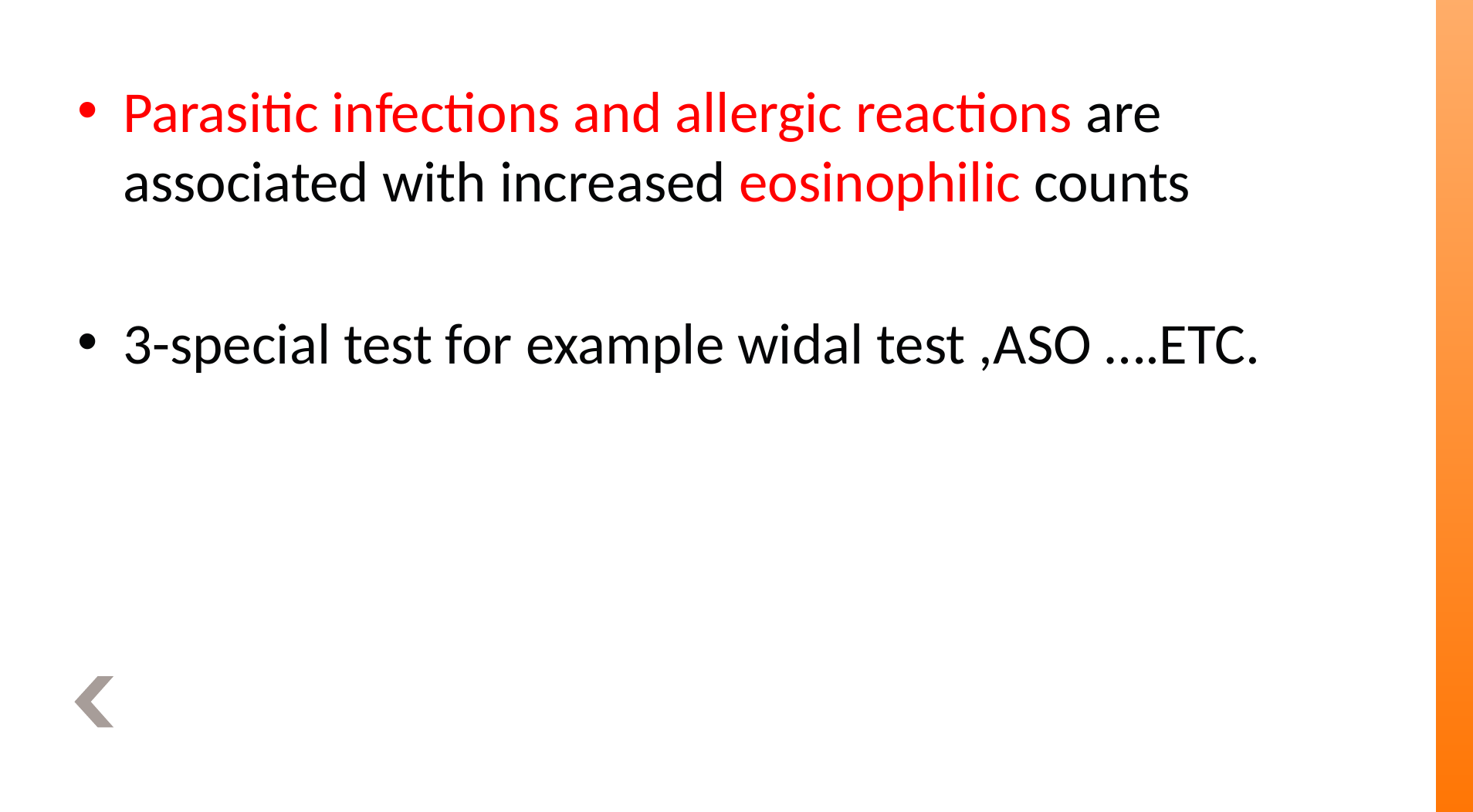

Parasitic infections and allergic reactions are associated with increased eosinophilic counts

3-special test for example widal test ,ASO ….ETC.
#